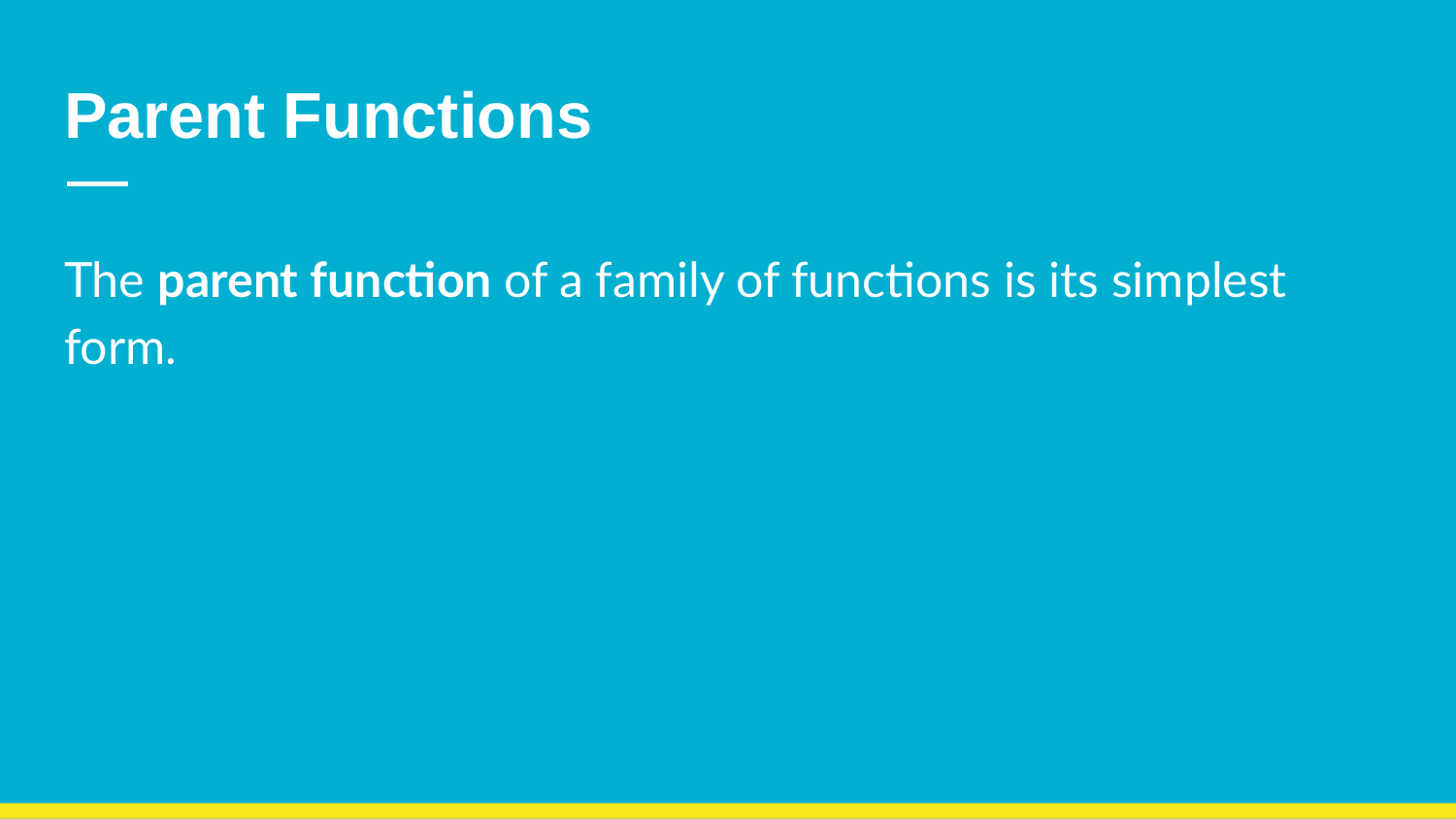

# Parent Functions
The parent function of a family of functions is its simplest form.